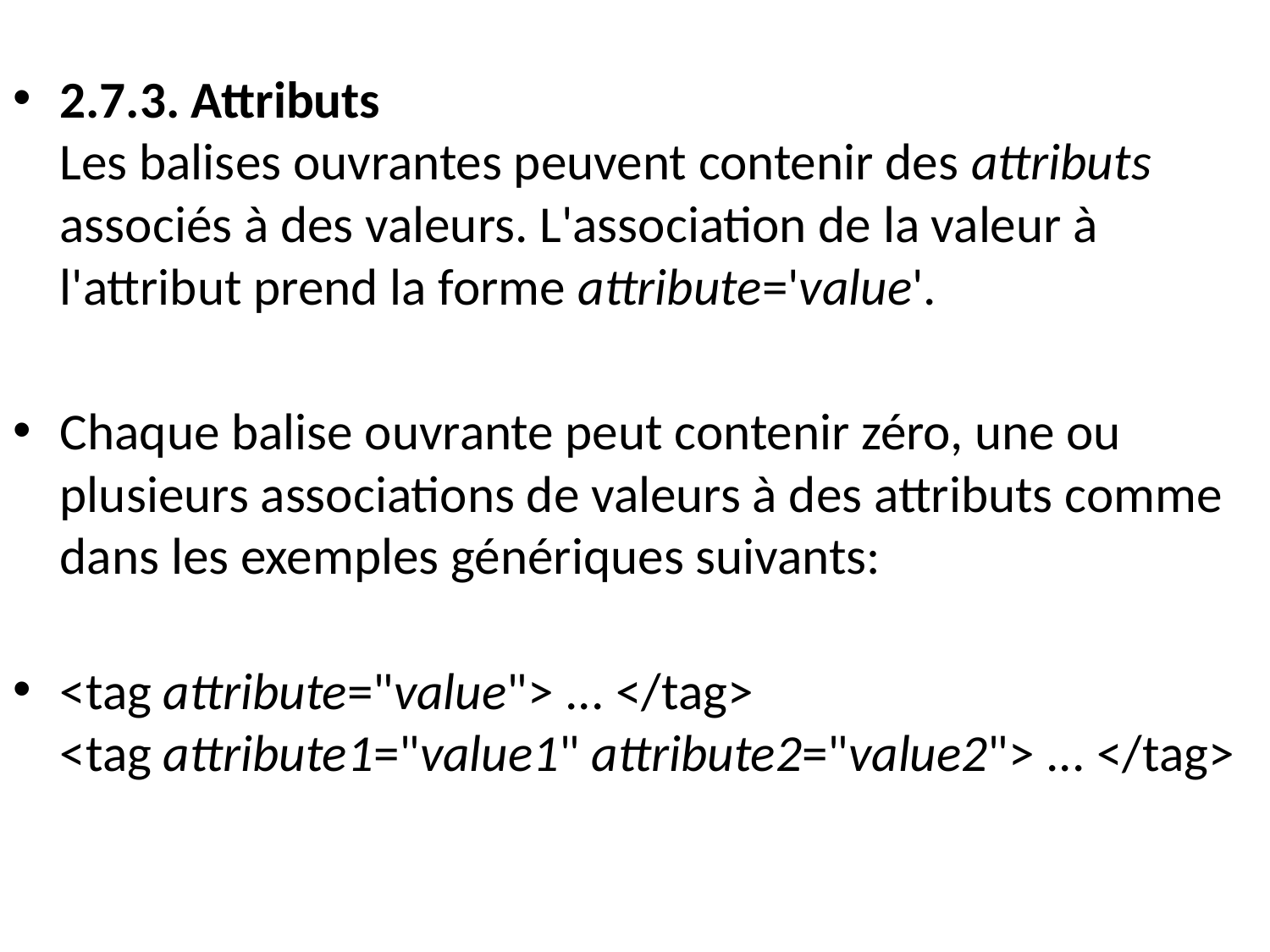

2.7.3. Attributs
Les balises ouvrantes peuvent contenir des attributs associés à des valeurs. L'association de la valeur à l'attribut prend la forme attribute='value'.

Chaque balise ouvrante peut contenir zéro, une ou plusieurs associations de valeurs à des attributs comme dans les exemples génériques suivants:
<tag attribute="value"> ... </tag>
<tag attribute1="value1" attribute2="value2"> ... </tag>